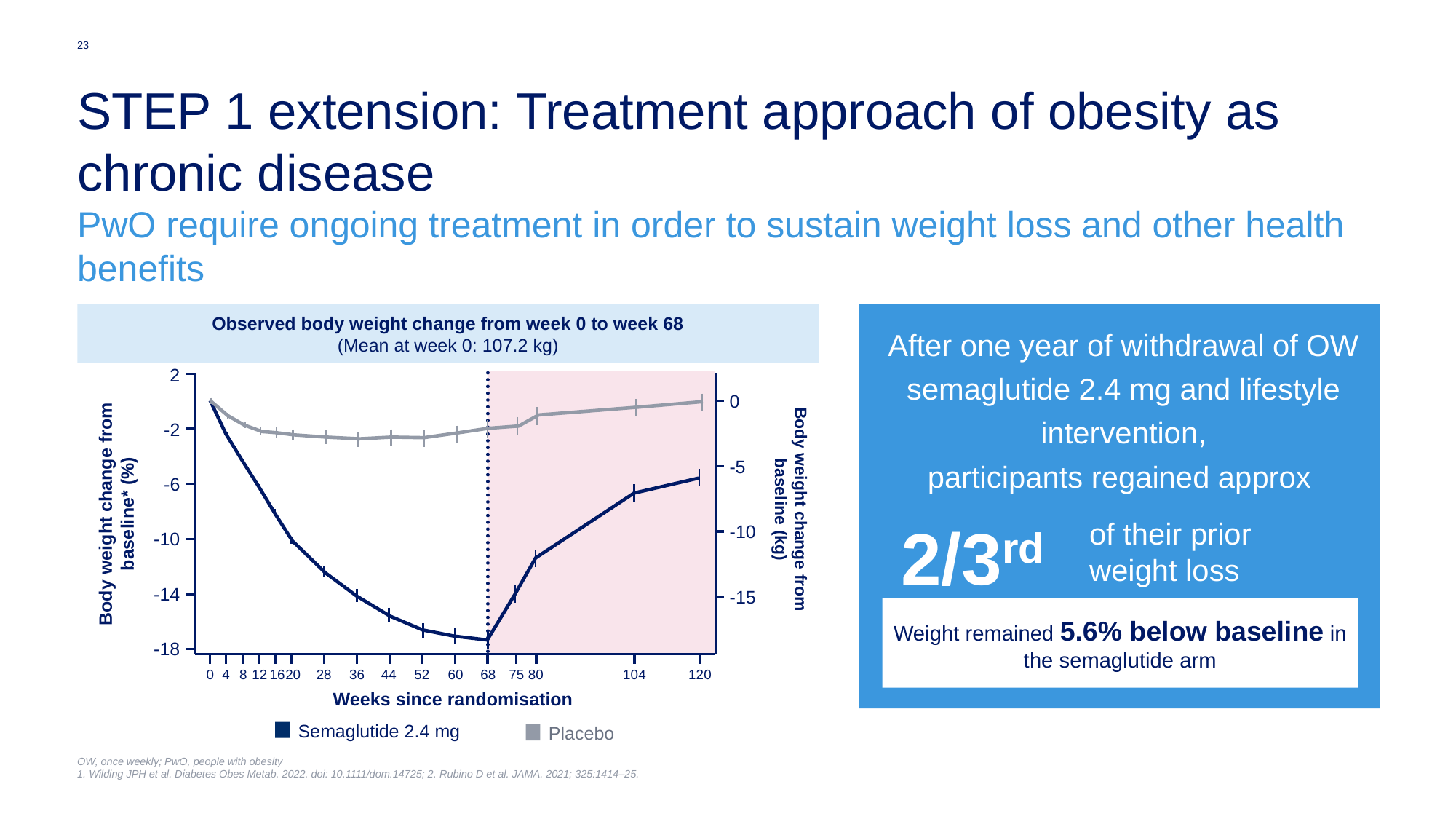

23
# STEP 1 extension: Treatment approach of obesity as chronic disease PwO require ongoing treatment in order to sustain weight loss and other health benefits

Observed body weight change from week 0 to week 68
(Mean at week 0: 107.2 kg)

After one year of withdrawal of OW semaglutide 2.4 mg and lifestyle intervention,
participants regained approx
 2/3rd
of their prior weight loss
Weight remained 5.6% below baseline in the semaglutide arm
2

0

-2
-5
-6
Body weight change from baseline* (%)
Body weight change from baseline (kg)
-10
-10
-14
-15
-18
0
4
8
12
16
20
28
36
44
52
60
68
75
80
104
120
Weeks since randomisation

Semaglutide 2.4 mg
Placebo
OW, once weekly; PwO, people with obesity
1. Wilding JPH et al. Diabetes Obes Metab. 2022. doi: 10.1111/dom.14725; 2. Rubino D et al. JAMA. 2021; 325:1414–25.